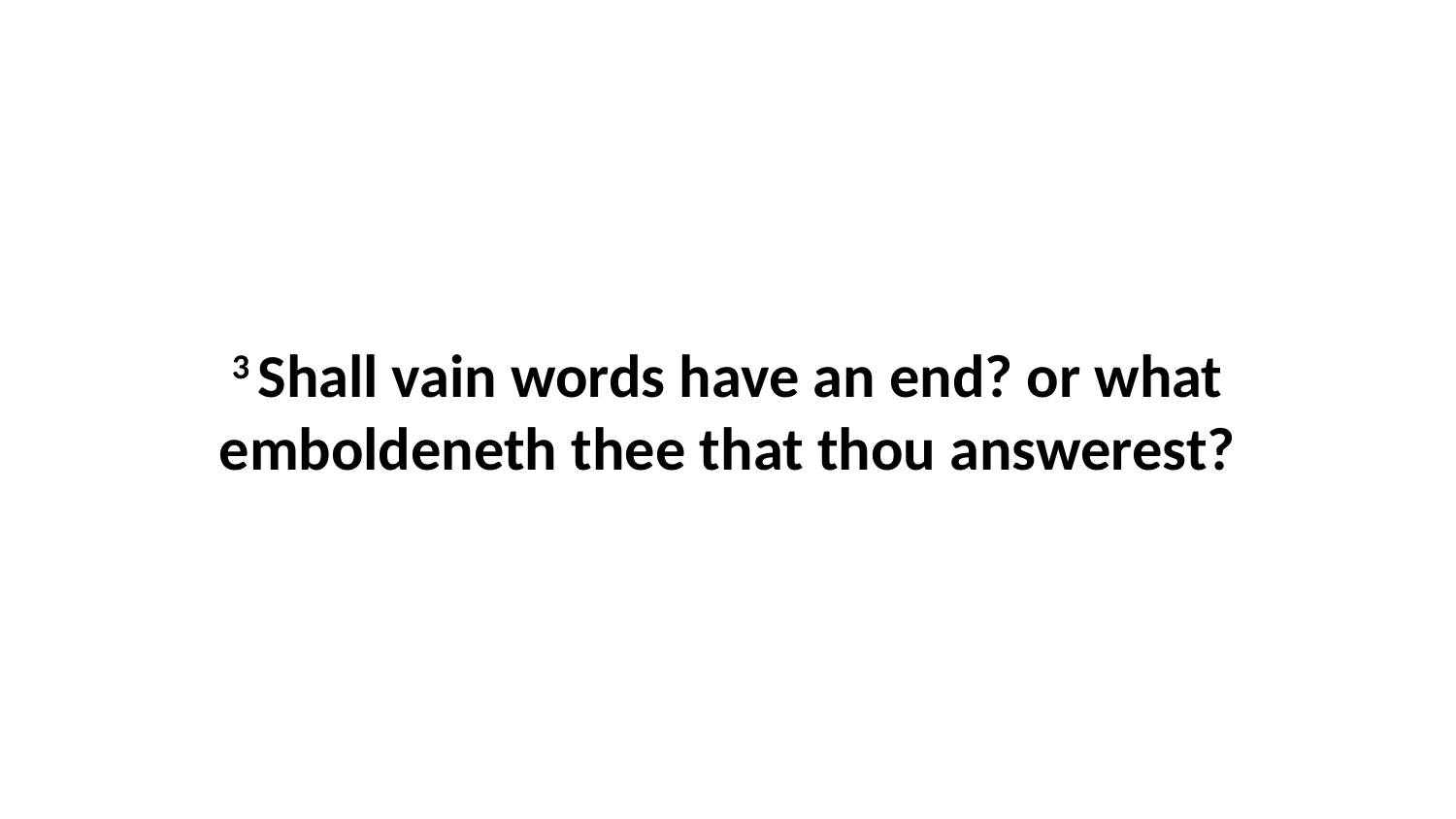

3 Shall vain words have an end? or what emboldeneth thee that thou answerest?